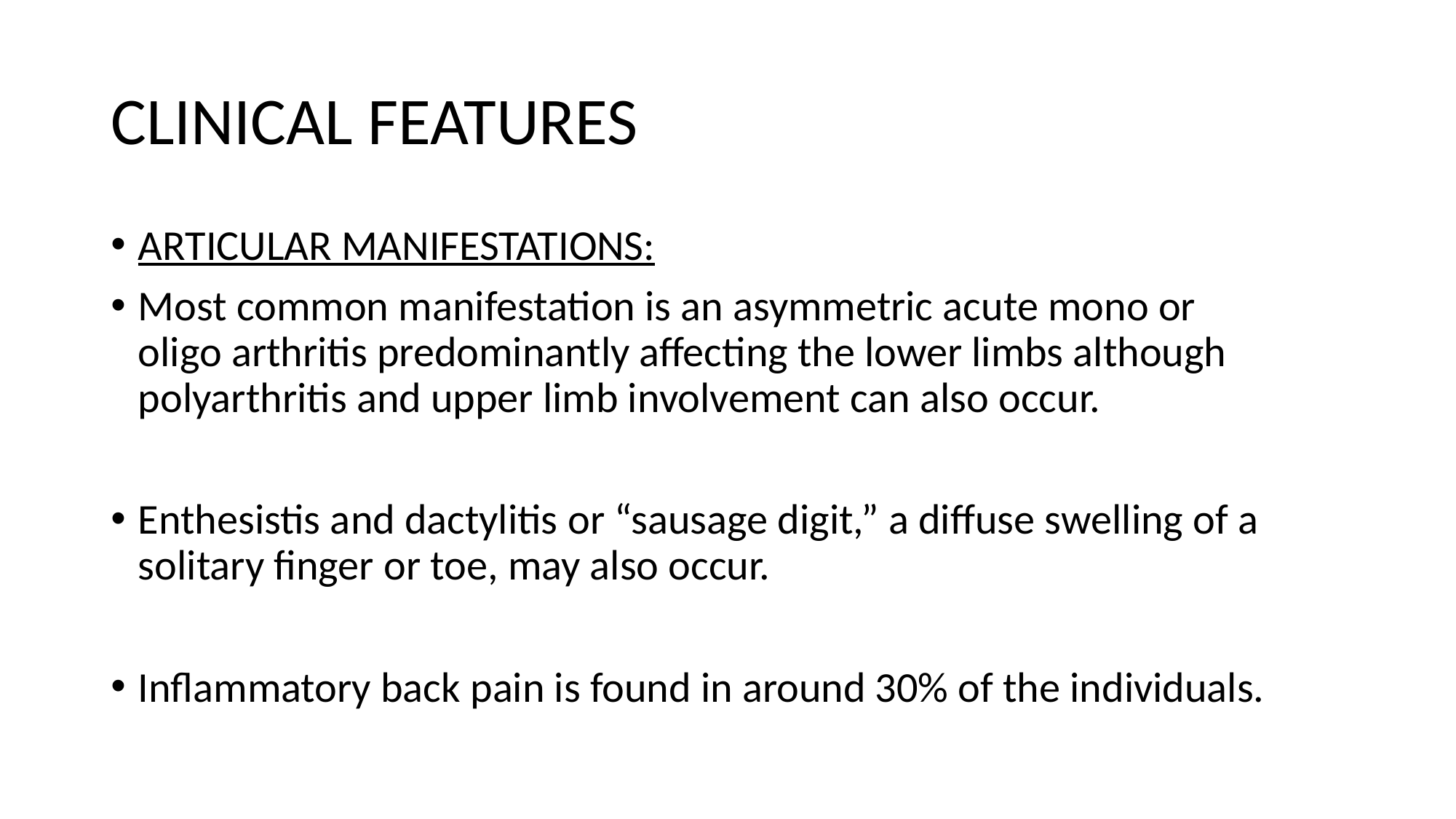

# CLINICAL FEATURES
ARTICULAR MANIFESTATIONS:
Most common manifestation is an asymmetric acute mono or        oligo arthritis predominantly affecting the lower limbs although polyarthritis and upper limb involvement can also occur.

Enthesistis and dactylitis or “sausage digit,” a diffuse swelling of a solitary finger or toe, may also occur.

Inflammatory back pain is found in around 30% of the individuals.